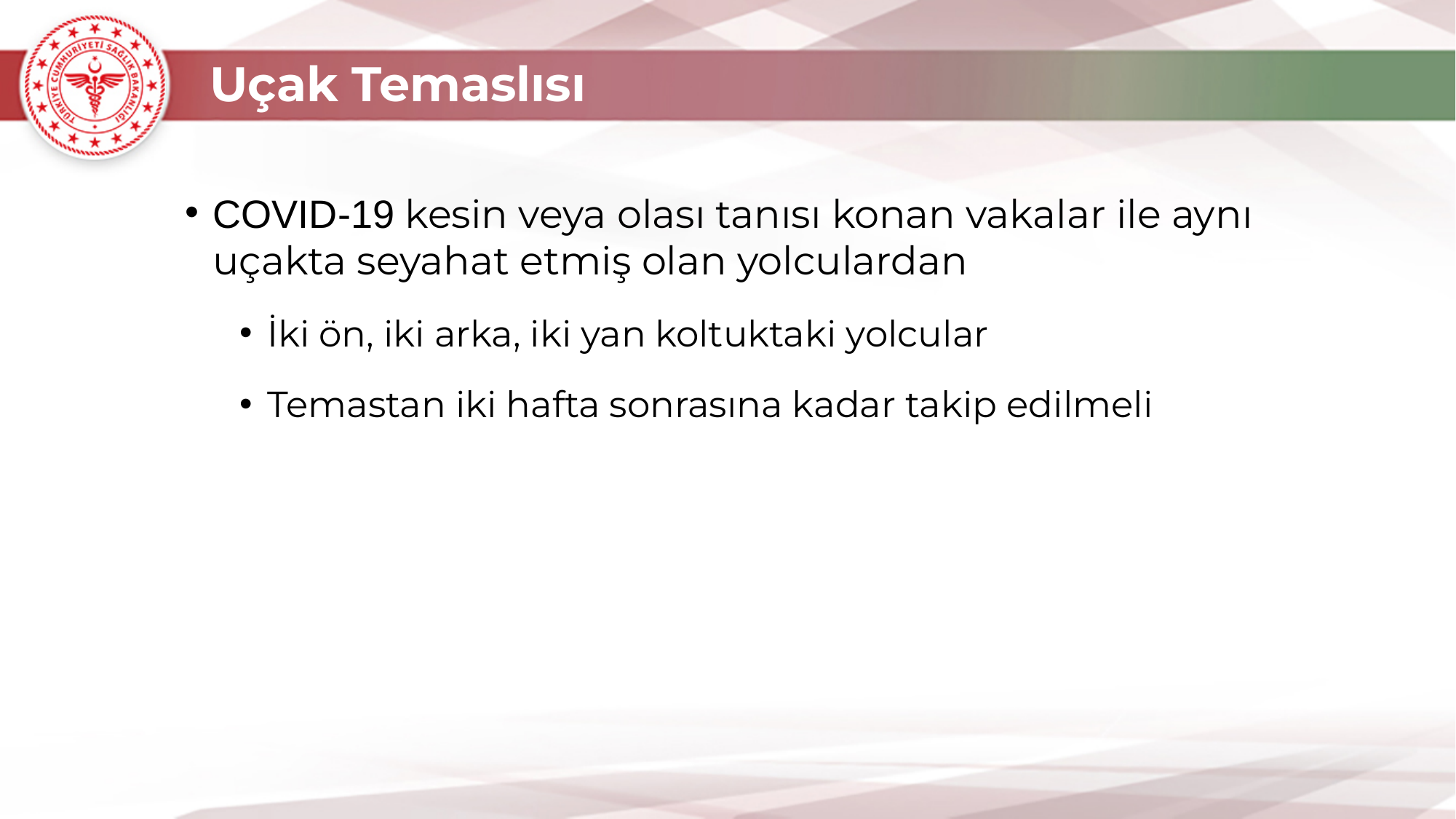

Uçak Temaslısı
COVID-19 kesin veya olası tanısı konan vakalar ile aynı uçakta seyahat etmiş olan yolculardan
İki ön, iki arka, iki yan koltuktaki yolcular
Temastan iki hafta sonrasına kadar takip edilmeli